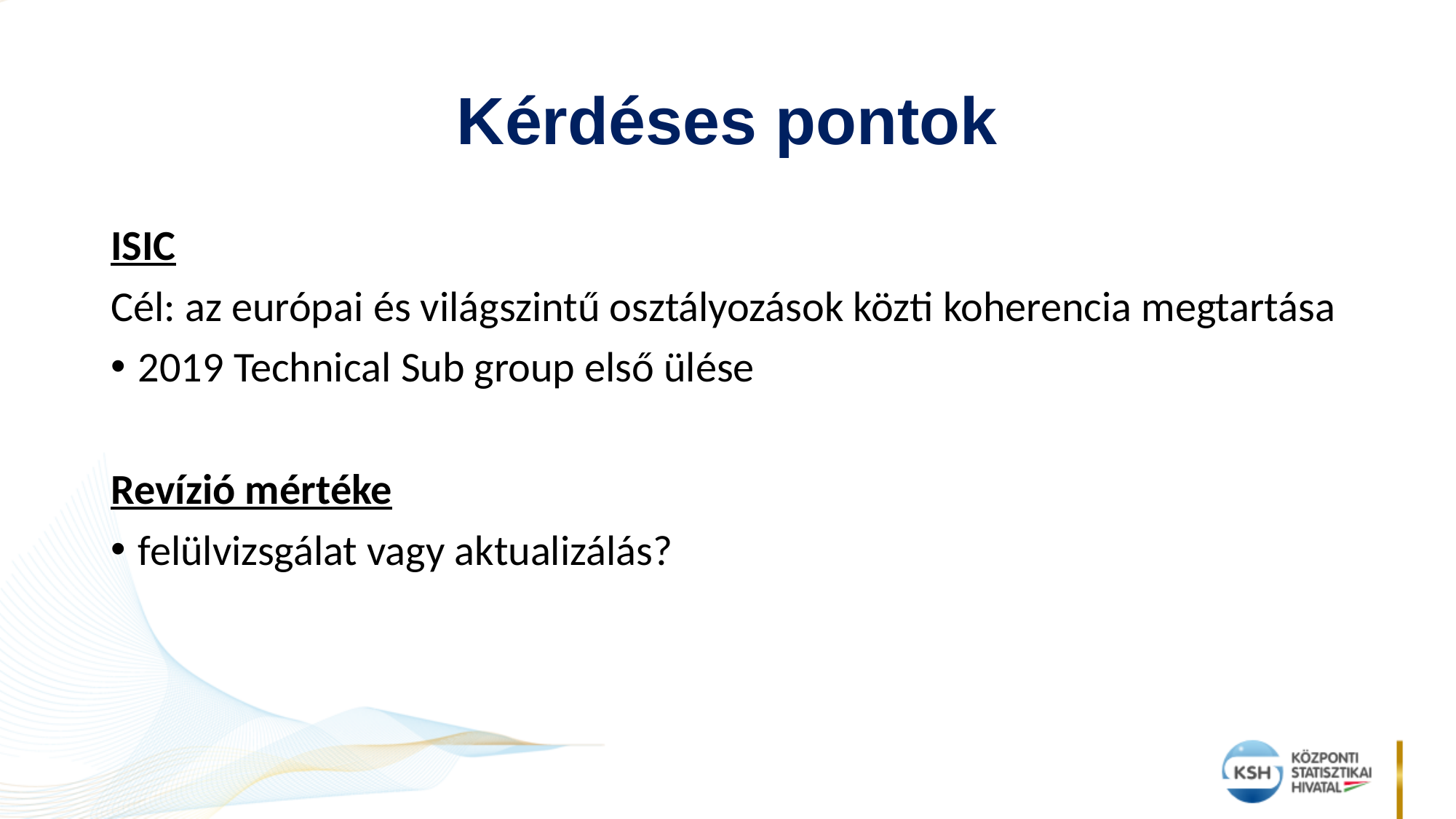

# Kérdéses pontok
ISIC
Cél: az európai és világszintű osztályozások közti koherencia megtartása
2019 Technical Sub group első ülése

Revízió mértéke
felülvizsgálat vagy aktualizálás?